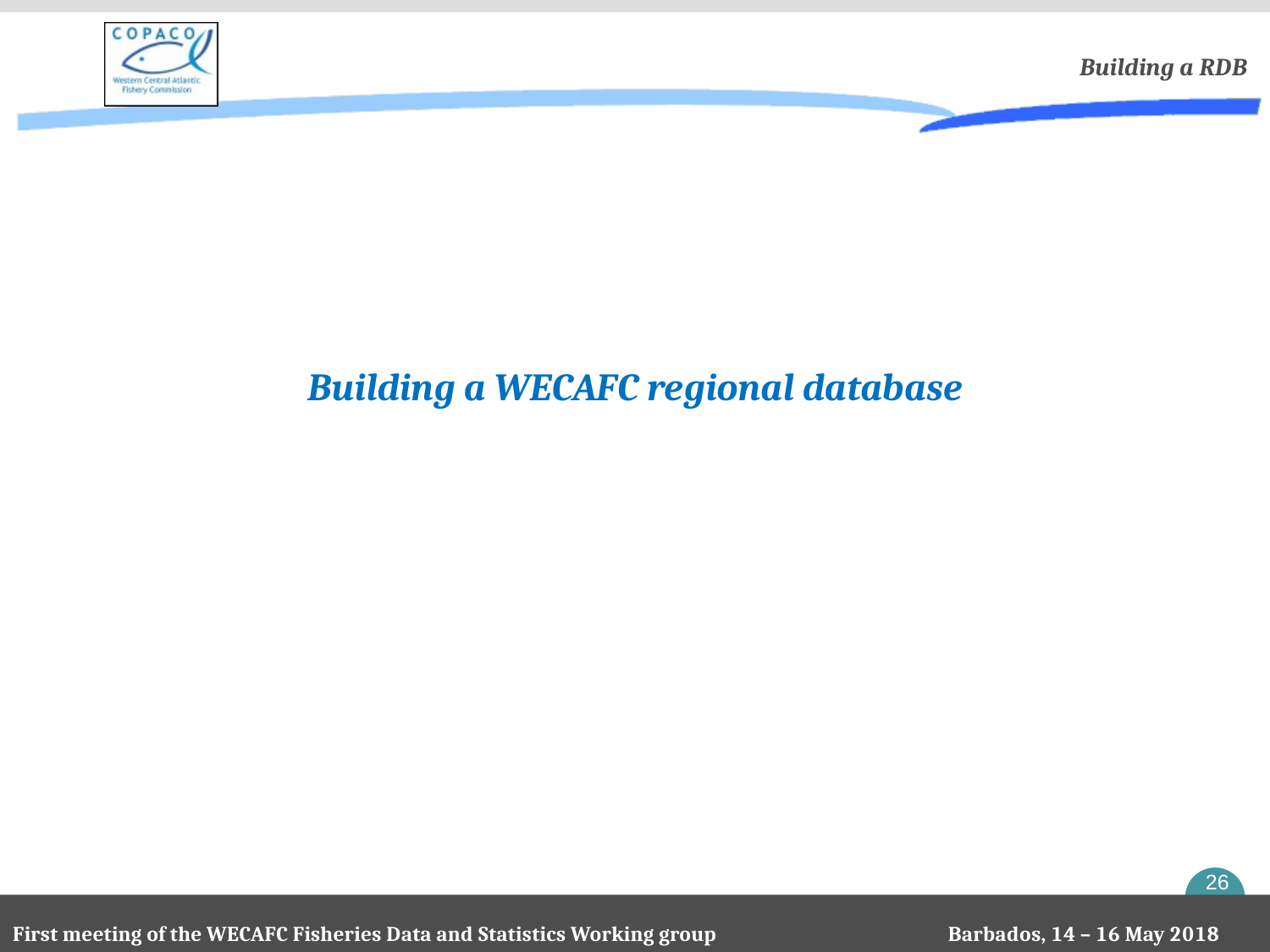

# Building a RDB
Building a WECAFC regional database